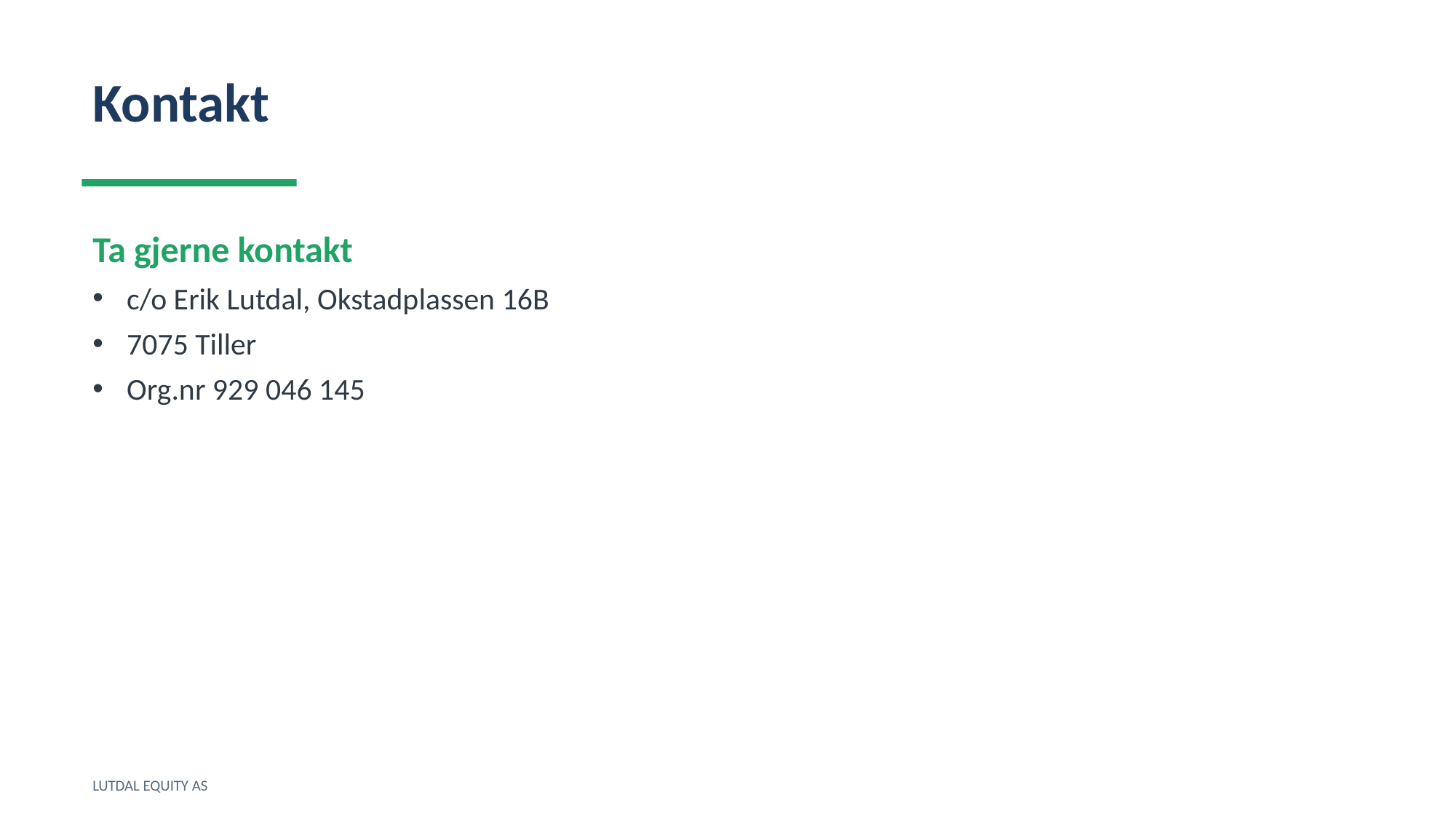

Kontakt

Ta gjerne kontakt
c/o Erik Lutdal, Okstadplassen 16B
7075 Tiller
Org.nr 929 046 145
LUTDAL EQUITY AS